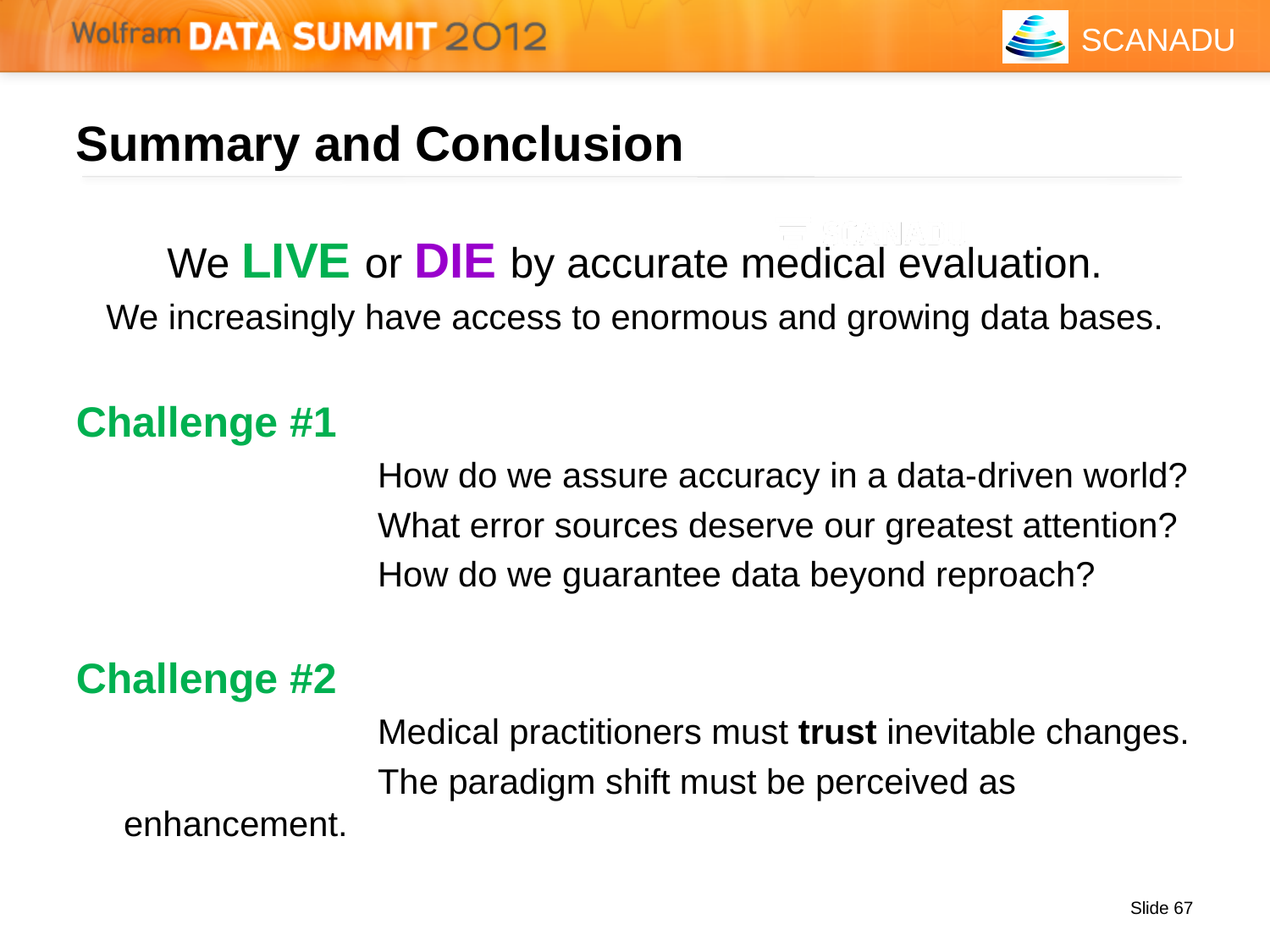

# Summary and Conclusion
We LIVE or DIE by accurate medical evaluation.
We increasingly have access to enormous and growing data bases.

Challenge #1
			How do we assure accuracy in a data-driven world?
			What error sources deserve our greatest attention?
			How do we guarantee data beyond reproach?

Challenge #2
			Medical practitioners must trust inevitable changes.
			The paradigm shift must be perceived as enhancement.